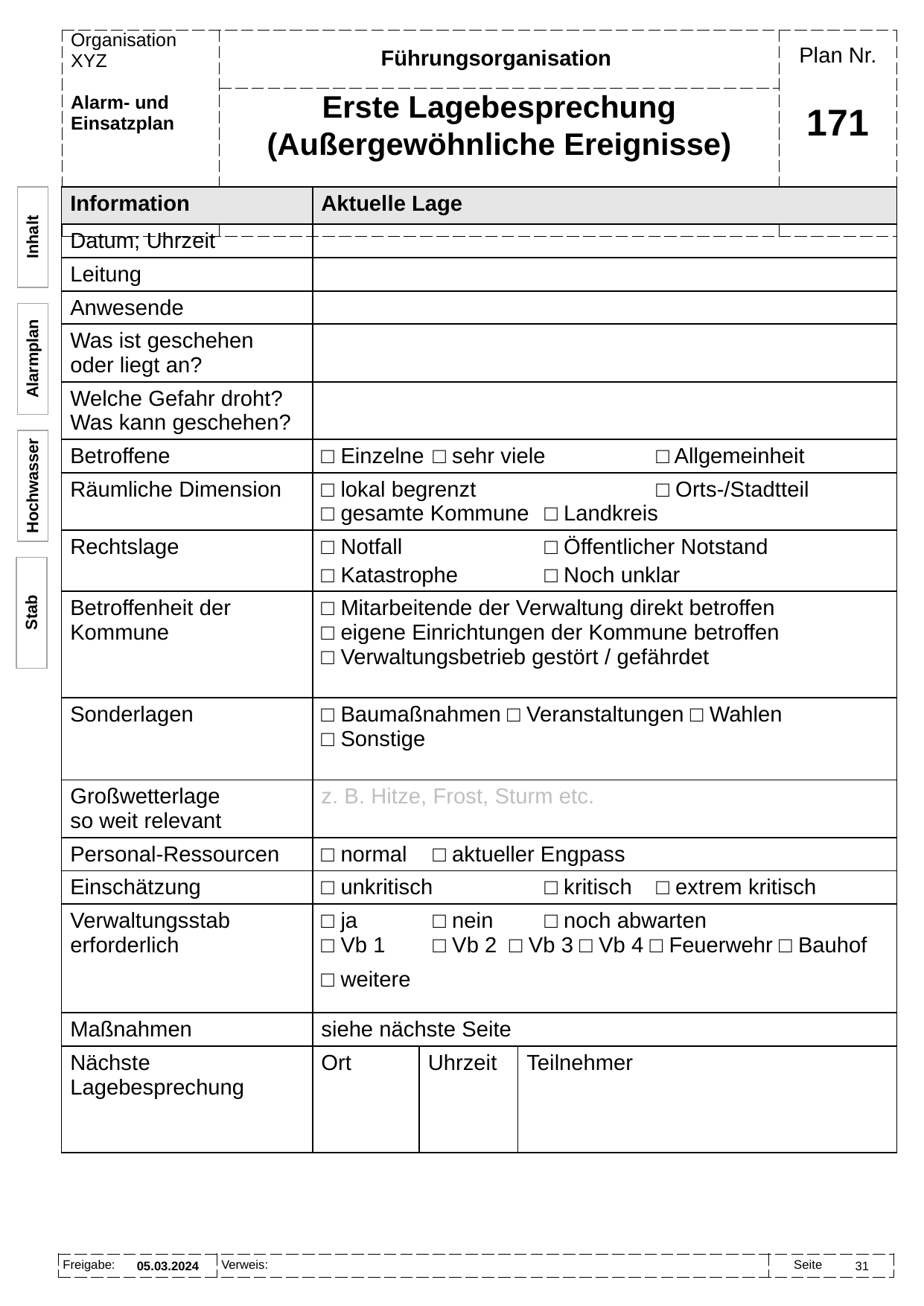

Führungsorganisation
Erste Lagebesprechung
(Außergewöhnliche Ereignisse)
# 171
| Information | Aktuelle Lage |  |  |
| --- | --- | --- | --- |
| Datum; Uhrzeit |  |  |  |
| Leitung |  |  |  |
| Anwesende |  |  |  |
| Was ist geschehen oder liegt an? |  |  |  |
| Welche Gefahr droht? Was kann geschehen? |  |  |  |
| Betroffene | □ Einzelne □ sehr viele □ Allgemeinheit |  |  |
| Räumliche Dimension | □ lokal begrenzt □ Orts-/Stadtteil □ gesamte Kommune □ Landkreis |  |  |
| Rechtslage | □ Notfall □ Öffentlicher Notstand □ Katastrophe □ Noch unklar |  |  |
| Betroffenheit der Kommune | □ Mitarbeitende der Verwaltung direkt betroffen □ eigene Einrichtungen der Kommune betroffen □ Verwaltungsbetrieb gestört / gefährdet |  |  |
| Sonderlagen | □ Baumaßnahmen □ Veranstaltungen □ Wahlen □ Sonstige |  |  |
| Großwetterlage so weit relevant | z. B. Hitze, Frost, Sturm etc. |  |  |
| Personal-Ressourcen | □ normal □ aktueller Engpass |  |  |
| Einschätzung | □ unkritisch □ kritisch □ extrem kritisch |  |  |
| Verwaltungsstab erforderlich | □ ja □ nein □ noch abwarten □ Vb 1 □ Vb 2 □ Vb 3 □ Vb 4 □ Feuerwehr □ Bauhof □ weitere |  |  |
| Maßnahmen | siehe nächste Seite |  |  |
| Nächste Lagebesprechung | Ort | Uhrzeit | Teilnehmer |
Inhalt
Alarmplan
Hochwasser
Stab
05.03.2024